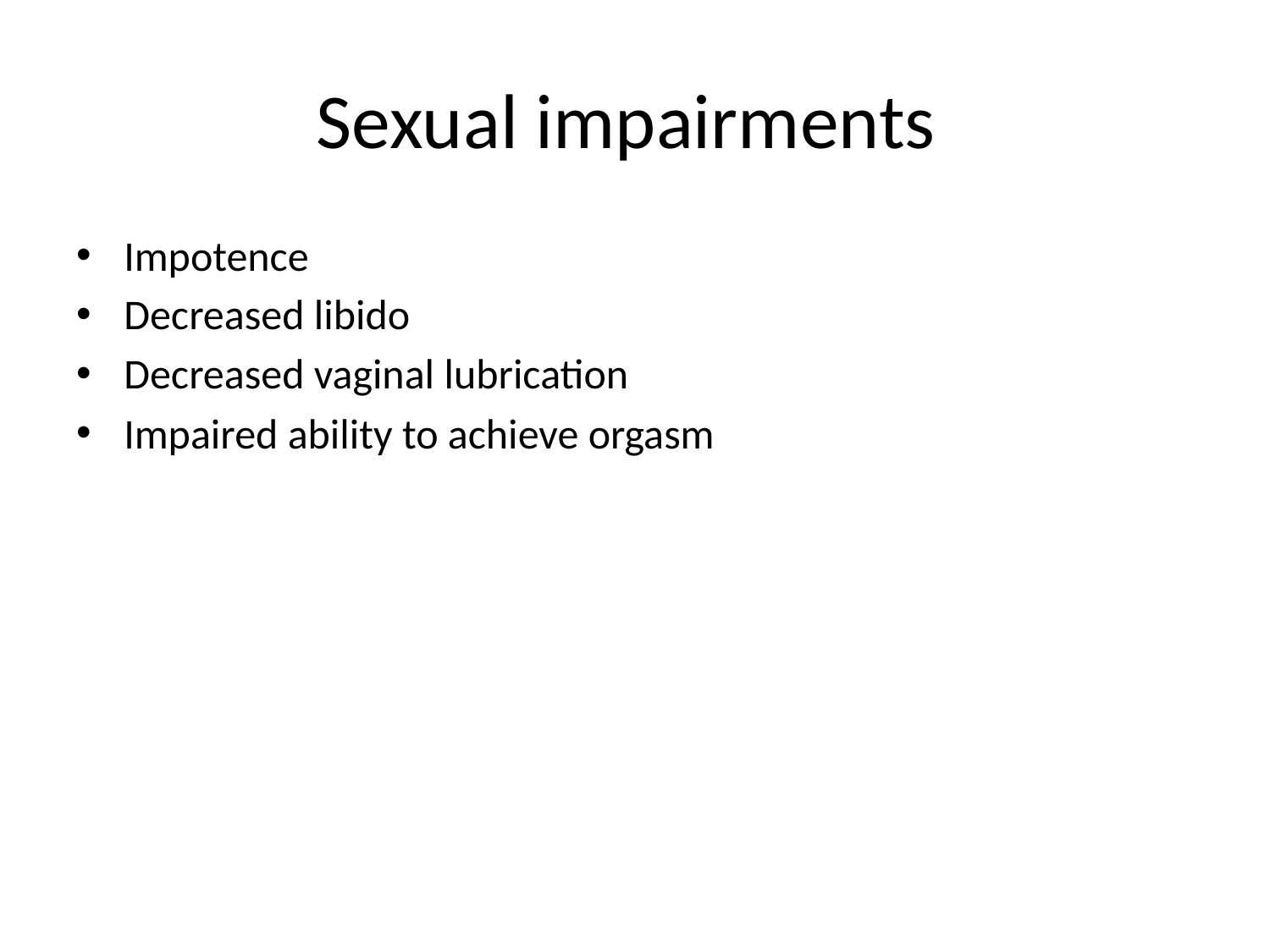

# Sexual impairments
Impotence
Decreased libido
Decreased vaginal lubrication
Impaired ability to achieve orgasm